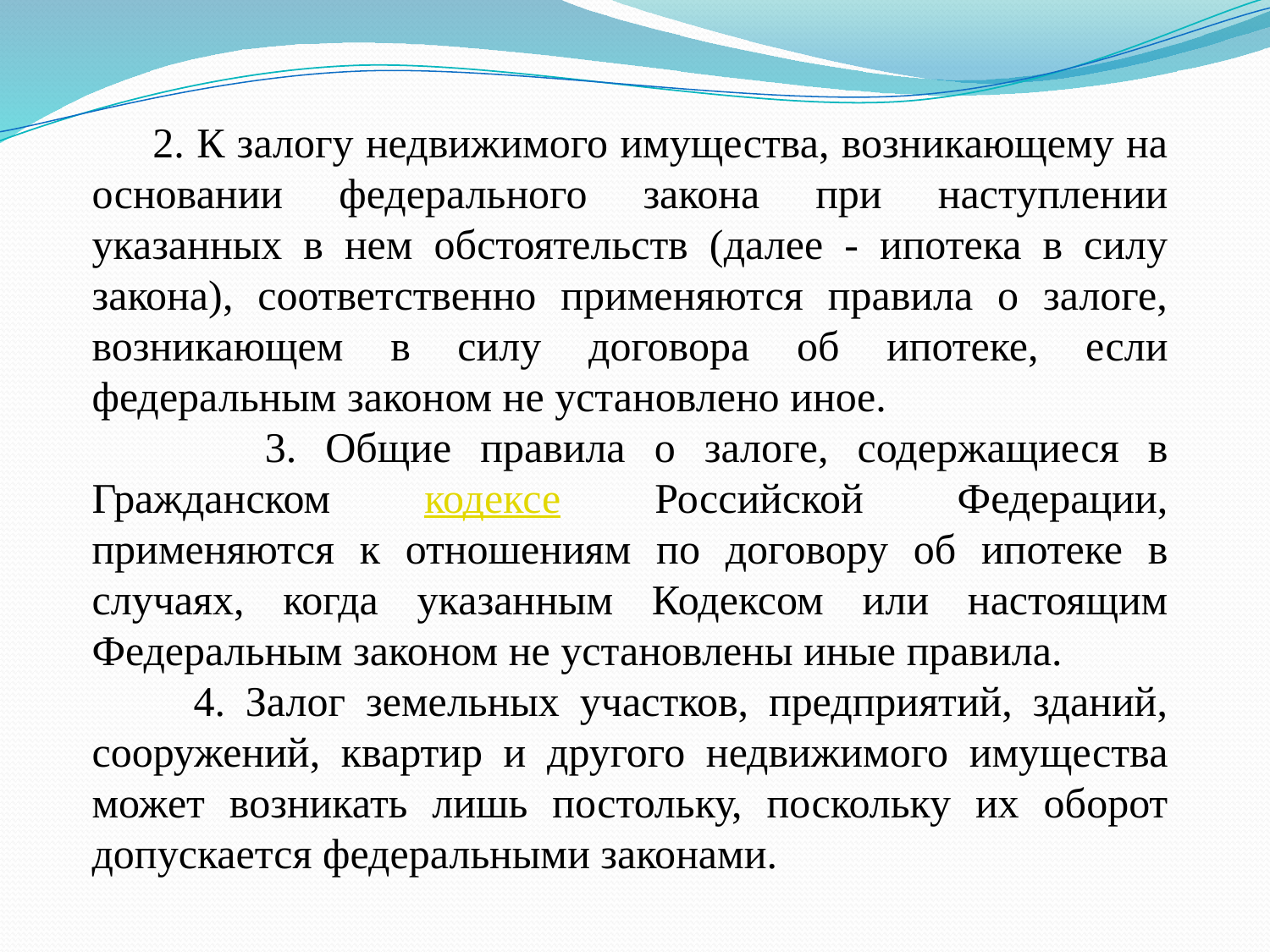

2. К залогу недвижимого имущества, возникающему на основании федерального закона при наступлении указанных в нем обстоятельств (далее - ипотека в силу закона), соответственно применяются правила о залоге, возникающем в силу договора об ипотеке, если федеральным законом не установлено иное.
      3. Общие правила о залоге, содержащиеся в Гражданском кодексе Российской Федерации, применяются к отношениям по договору об ипотеке в случаях, когда указанным Кодексом или настоящим Федеральным законом не установлены иные правила.
     4. Залог земельных участков, предприятий, зданий, сооружений, квартир и другого недвижимого имущества может возникать лишь постольку, поскольку их оборот допускается федеральными законами.